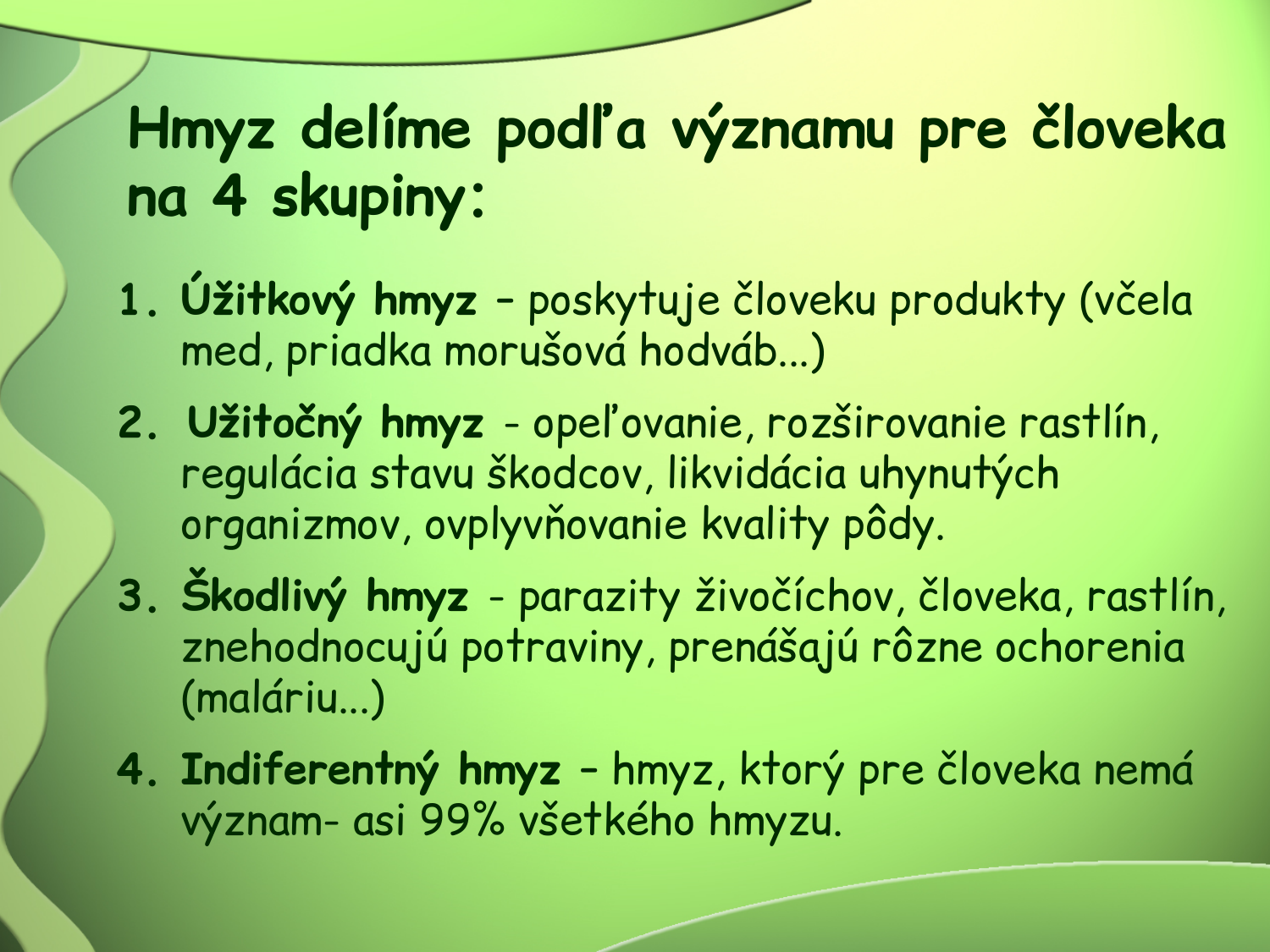

Hmyz delíme podľa významu pre človeka na 4 skupiny:
Úžitkový hmyz – poskytuje človeku produkty (včela med, priadka morušová hodváb...)
2.  Užitočný hmyz - opeľovanie, rozširovanie rastlín, regulácia stavu škodcov, likvidácia uhynutých organizmov, ovplyvňovanie kvality pôdy.
Škodlivý hmyz - parazity živočíchov, človeka, rastlín,  znehodnocujú potraviny, prenášajú rôzne ochorenia (maláriu...)
Indiferentný hmyz – hmyz, ktorý pre človeka nemá význam- asi 99% všetkého hmyzu.